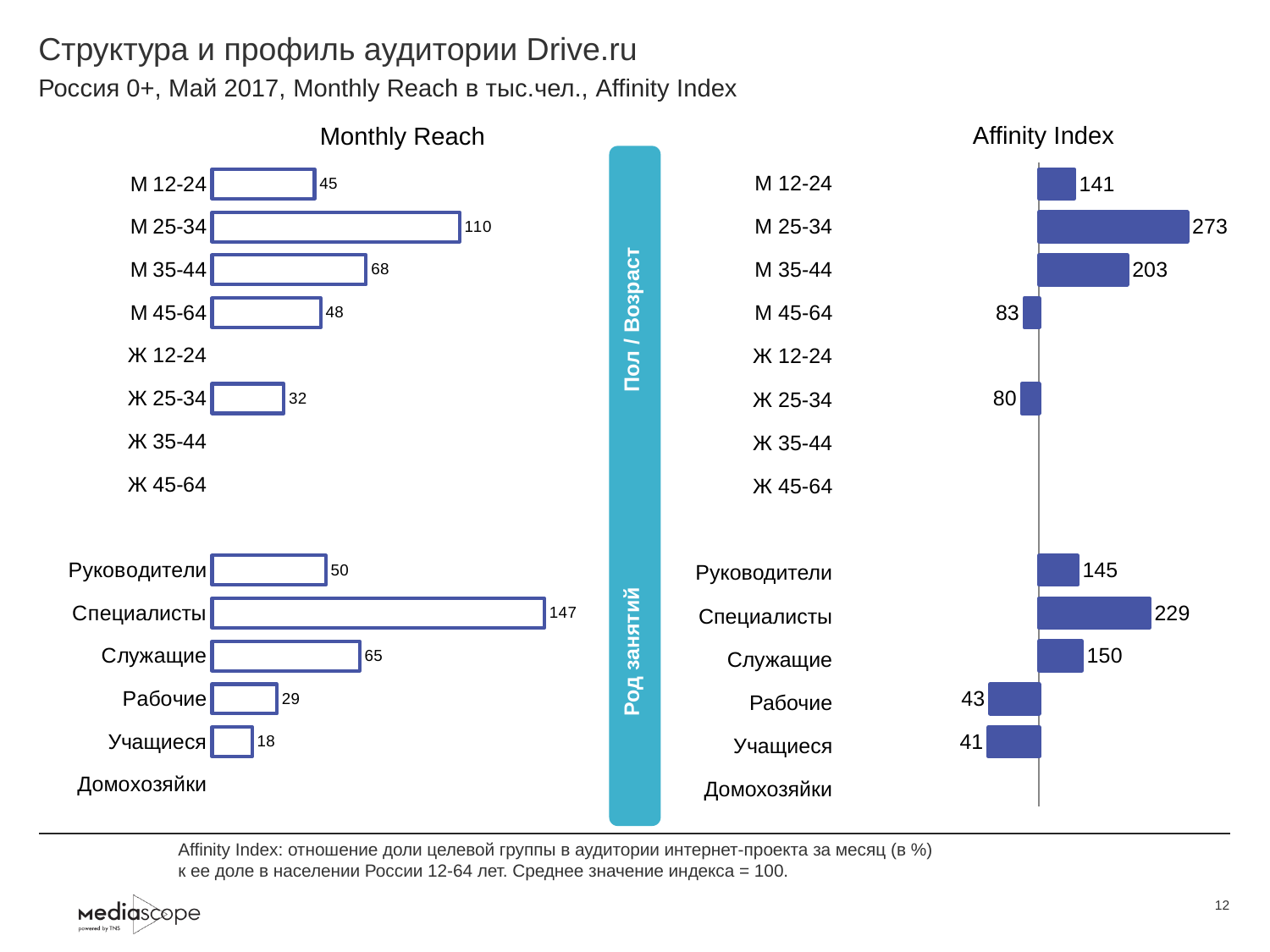

# Структура и профиль аудитории Drive.ru
Россия 0+, Май 2017, Monthly Reach в тыс.чел., Affinity Index

Affinity Index
Monthly Reach

### Chart

| Category | Monthly Reach |
|---|---|
| М 12-24 | 45.4 |
| М 25-34 | 109.7 |
| М 35-44 | 68.3 |
| М 45-64 | 48.1 |
| Ж 12-24 | None |
| Ж 25-34 | 31.8 |
| Ж 35-44 | None |
| Ж 45-64 | None |
|  | None |
| Руководители | 50.4 |
| Специалисты | 147.3 |
| Служащие | 65.4 |
| Рабочие | 28.7 |
| Учащиеся | 17.7 |
| Домохозяйки | None |

### Chart

| Category | Affinity Index |
|---|---|
| М 12-24 | 141.0 |
| М 25-34 | 273.0 |
| М 35-44 | 203.0 |
| М 45-64 | 83.0 |
| Ж 12-24 | None |
| Ж 25-34 | 80.0 |
| Ж 35-44 | None |
| Ж 45-64 | None |
|  | None |
| Руководители | 145.0 |
| Специалисты | 229.0 |
| Служащие | 150.0 |
| Рабочие | 43.0 |
| Учащиеся | 41.0 |
| Домохозяйки | None |
                Род занятий                                 Пол / Возраст
| М 12-24 |
| --- |
| М 25-34 |
| М 35-44 |
| М 45-64 |
| Ж 12-24 |
| Ж 25-34 |
| Ж 35-44 |
| Ж 45-64 |
|  |
| Руководители |
| Специалисты |
| Служащие |
| Рабочие |
| Учащиеся |
| Домохозяйки |
Affinity Index: отношение доли целевой группы в аудитории интернет-проекта за месяц (в %)
к ее доле в населении России 12-64 лет. Среднее значение индекса = 100.
12